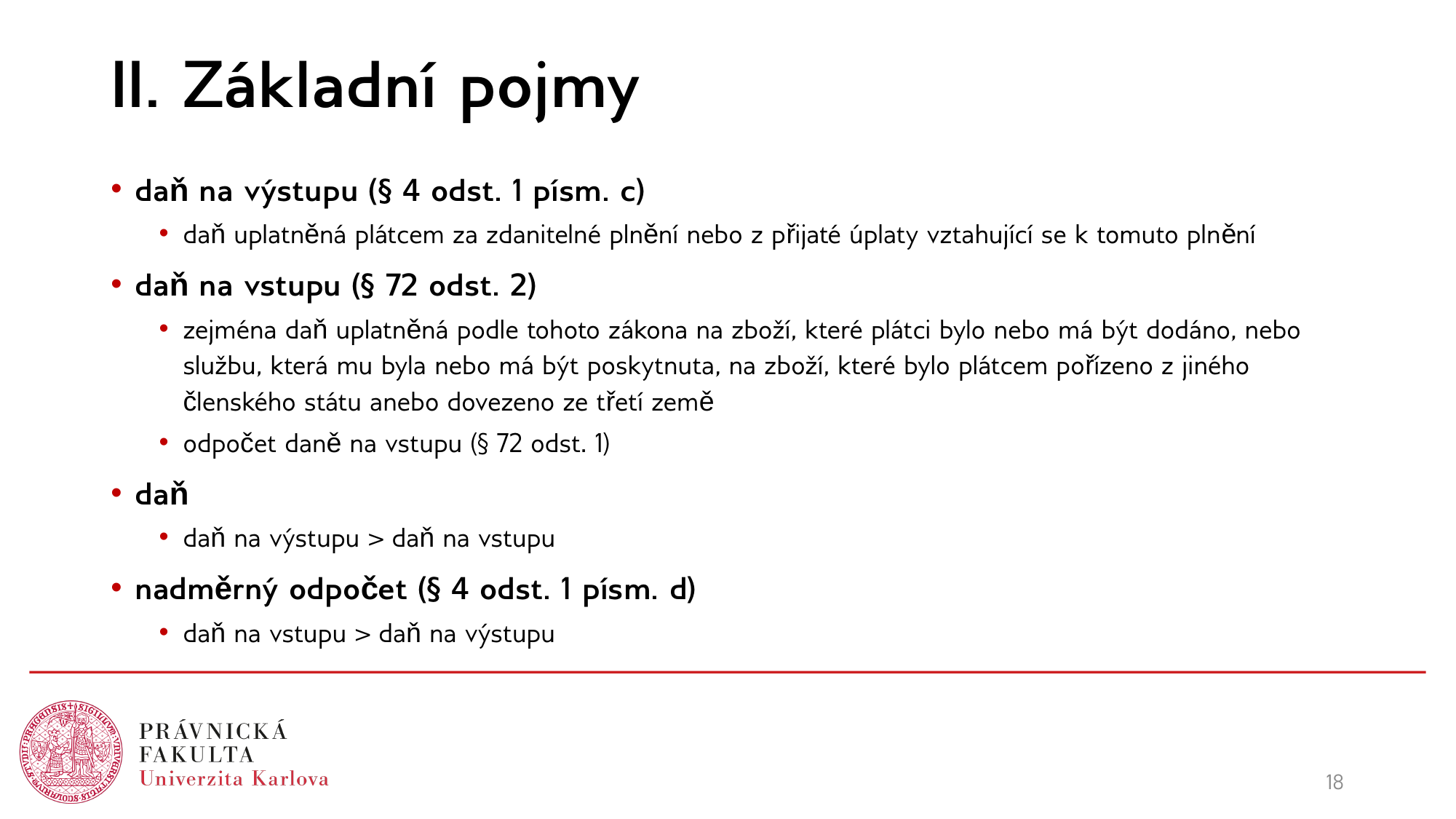

# II. Základní pojmy
daň na výstupu (§ 4 odst. 1 písm. c)
daň uplatněná plátcem za zdanitelné plnění nebo z přijaté úplaty vztahující se k tomuto plnění
daň na vstupu (§ 72 odst. 2)
zejména daň uplatněná podle tohoto zákona na zboží, které plátci bylo nebo má být dodáno, nebo službu, která mu byla nebo má být poskytnuta, na zboží, které bylo plátcem pořízeno z jiného členského státu anebo dovezeno ze třetí země
odpočet daně na vstupu (§ 72 odst. 1)
daň
daň na výstupu > daň na vstupu
nadměrný odpočet (§ 4 odst. 1 písm. d)
daň na vstupu > daň na výstupu
18